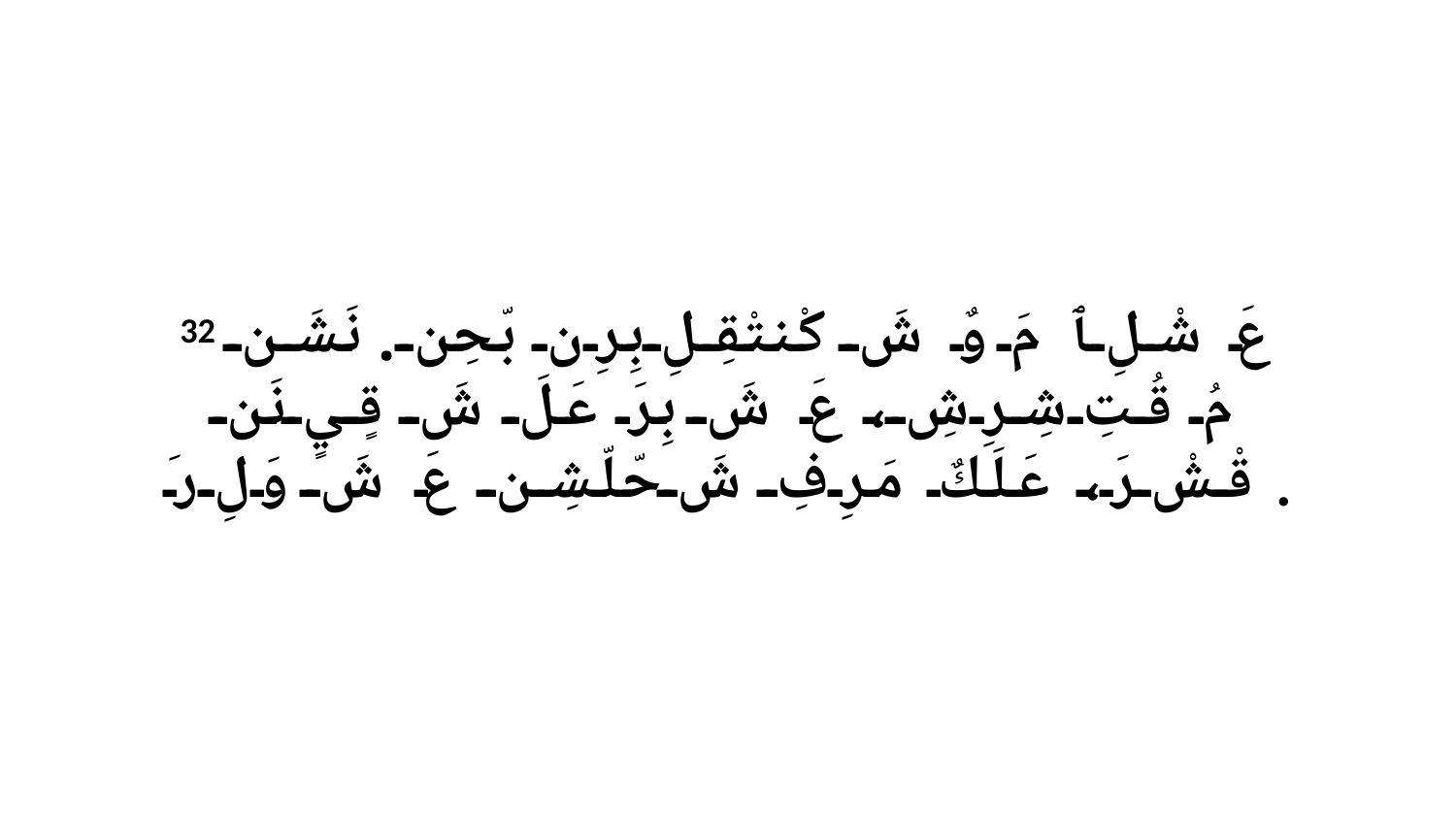

32 عَ شْلِ ﭑ مَ وٌ شَ كْنتْقِلِ بِرِن بّحِن. نَشَن مُ قُتِ شِرِشِ، عَ شَ بِرَ عَلَ شَ قٍيٍ نَن قْشْ رَ، عَلَكٌ مَرِفِ شَ حّلّشِن عَ شَ وَلِ رَ.